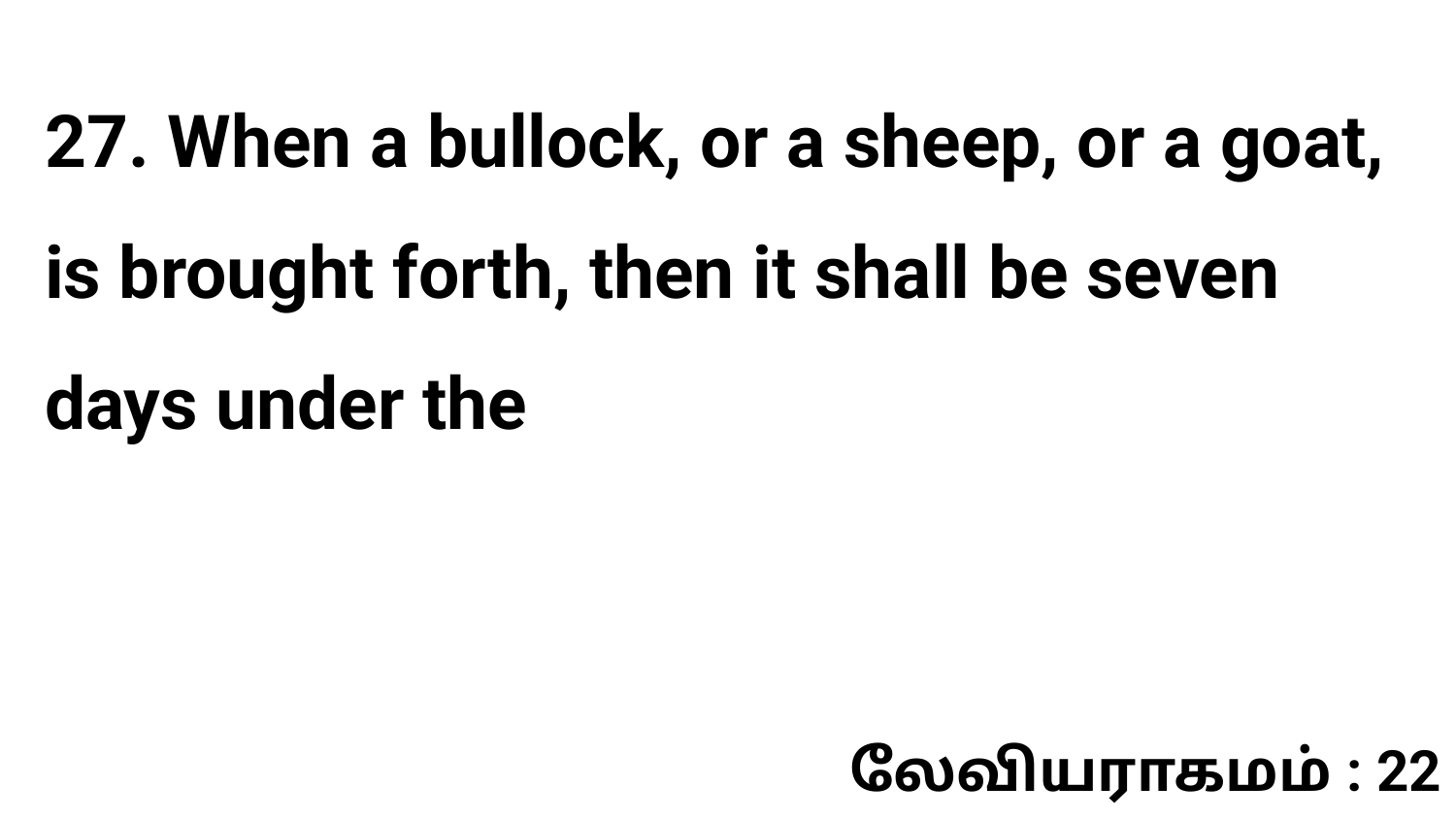

27. When a bullock, or a sheep, or a goat, is brought forth, then it shall be seven days under the
லேவியராகமம் : 22